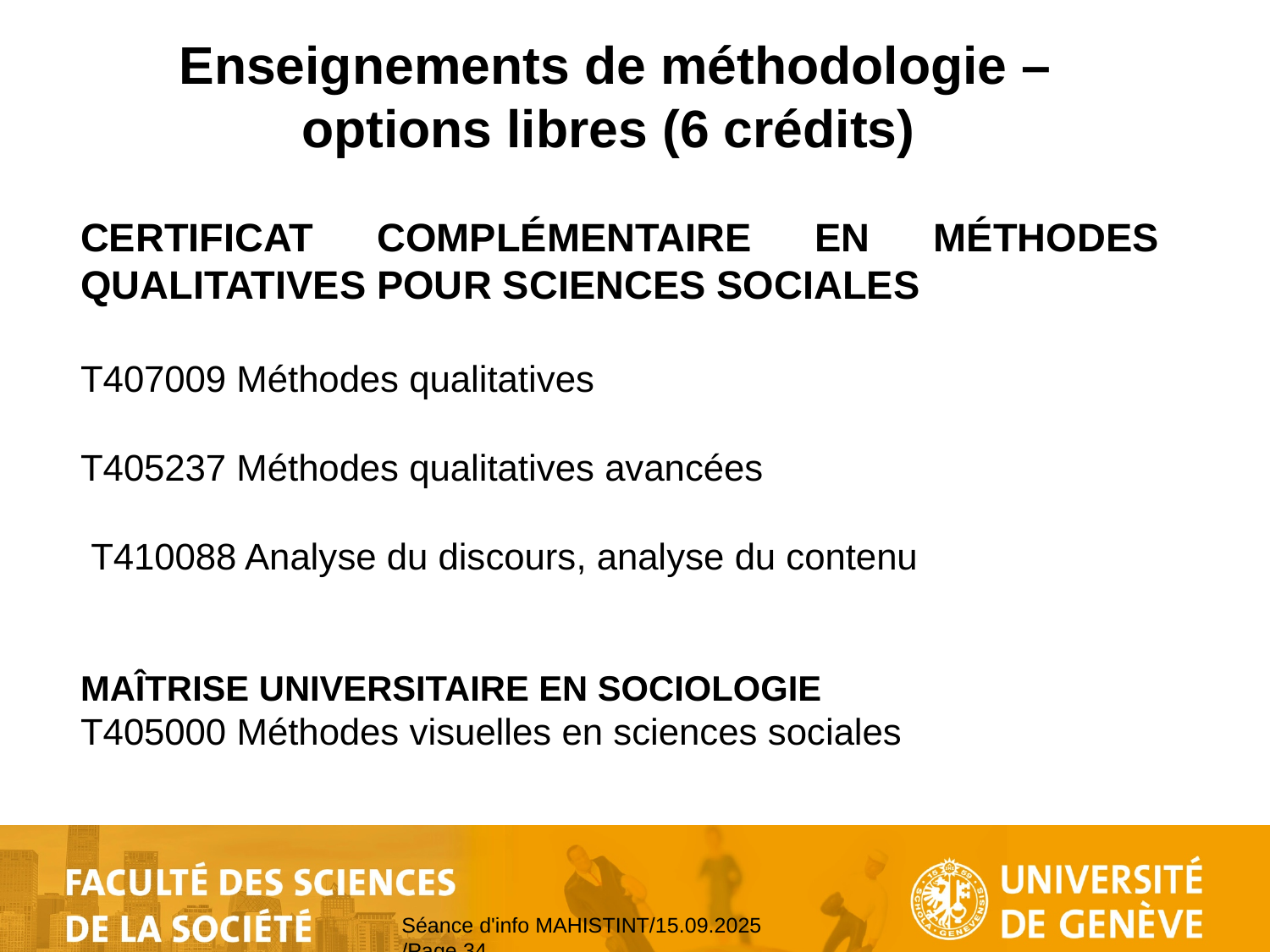

# Enseignements de méthodologie – options libres (6 crédits)
CERTIFICAT COMPLÉMENTAIRE EN MÉTHODES QUALITATIVES POUR SCIENCES SOCIALES

T407009 Méthodes qualitatives

T405237 Méthodes qualitatives avancées

 T410088 Analyse du discours, analyse du contenu

MAÎTRISE UNIVERSITAIRE EN SOCIOLOGIE
T405000 Méthodes visuelles en sciences sociales